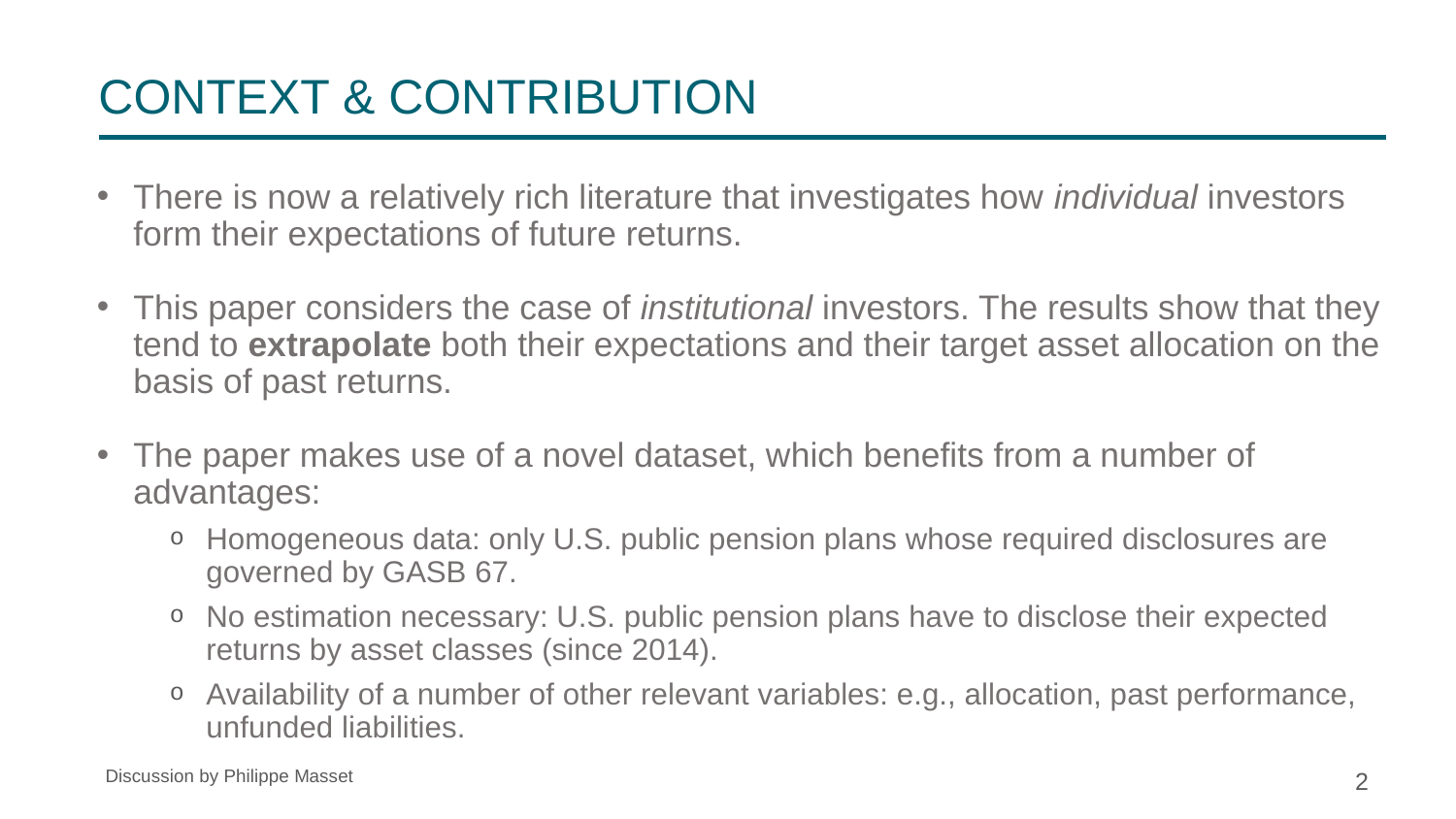

Context & contribution
There is now a relatively rich literature that investigates how individual investors form their expectations of future returns.
This paper considers the case of institutional investors. The results show that they tend to extrapolate both their expectations and their target asset allocation on the basis of past returns.
The paper makes use of a novel dataset, which benefits from a number of advantages:
Homogeneous data: only U.S. public pension plans whose required disclosures are governed by GASB 67.
No estimation necessary: U.S. public pension plans have to disclose their expected returns by asset classes (since 2014).
Availability of a number of other relevant variables: e.g., allocation, past performance, unfunded liabilities.
2